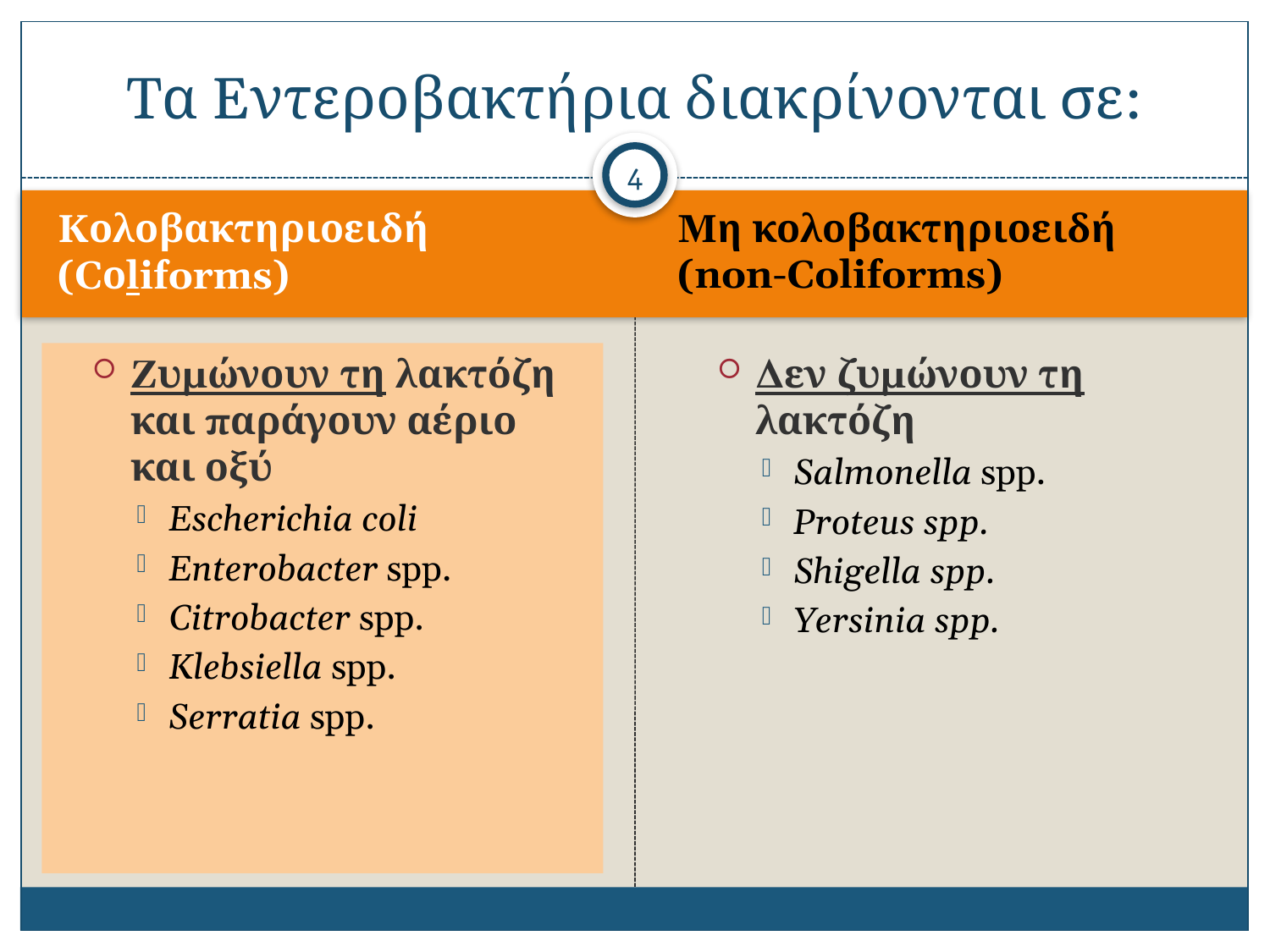

# Τα Εντεροβακτήρια διακρίνονται σε:
4
Κολοβακτηριοειδή (Cοliforms)

Μη κολοβακτηριοειδή (non-Coliforms)

Ζυμώνουν τη λακτόζη και παράγουν αέριο και οξύ
Escherichia coli
Enterobacter spp.
Citrobacter spp.
Klebsiella spp.
Serratia spp.

Δεν ζυμώνουν τη λακτόζη
Salmonella spp.
Proteus spp.
Shigella spp.
Yersinia spp.